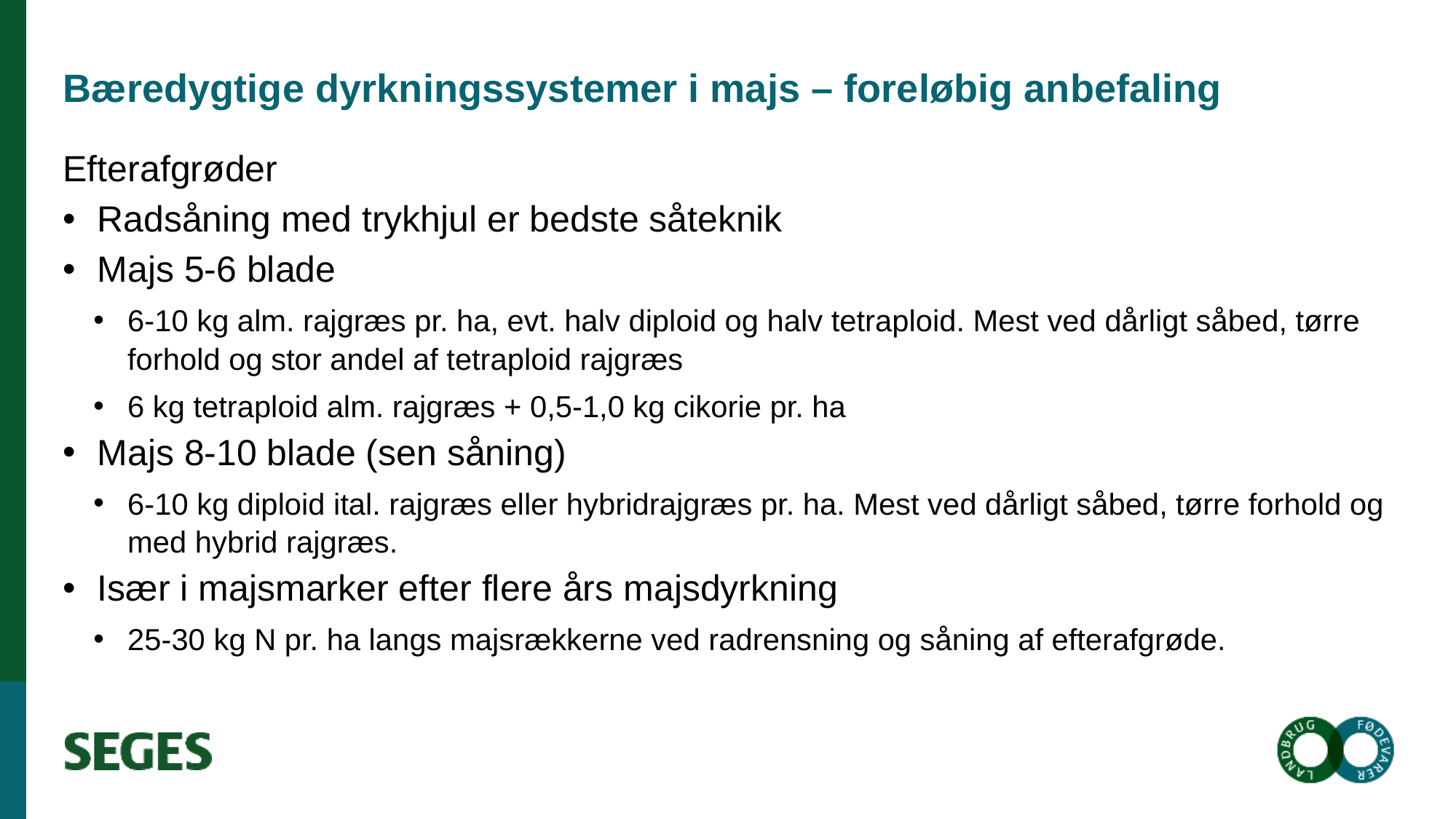

# Bæredygtige dyrkningssystemer i majs – foreløbig anbefaling
Efterafgrøder
Radsåning med trykhjul er bedste såteknik
Majs 5-6 blade
6-10 kg alm. rajgræs pr. ha, evt. halv diploid og halv tetraploid. Mest ved dårligt såbed, tørre forhold og stor andel af tetraploid rajgræs
6 kg tetraploid alm. rajgræs + 0,5-1,0 kg cikorie pr. ha
Majs 8-10 blade (sen såning)
6-10 kg diploid ital. rajgræs eller hybridrajgræs pr. ha. Mest ved dårligt såbed, tørre forhold og med hybrid rajgræs.
Især i majsmarker efter flere års majsdyrkning
25-30 kg N pr. ha langs majsrækkerne ved radrensning og såning af efterafgrøde.